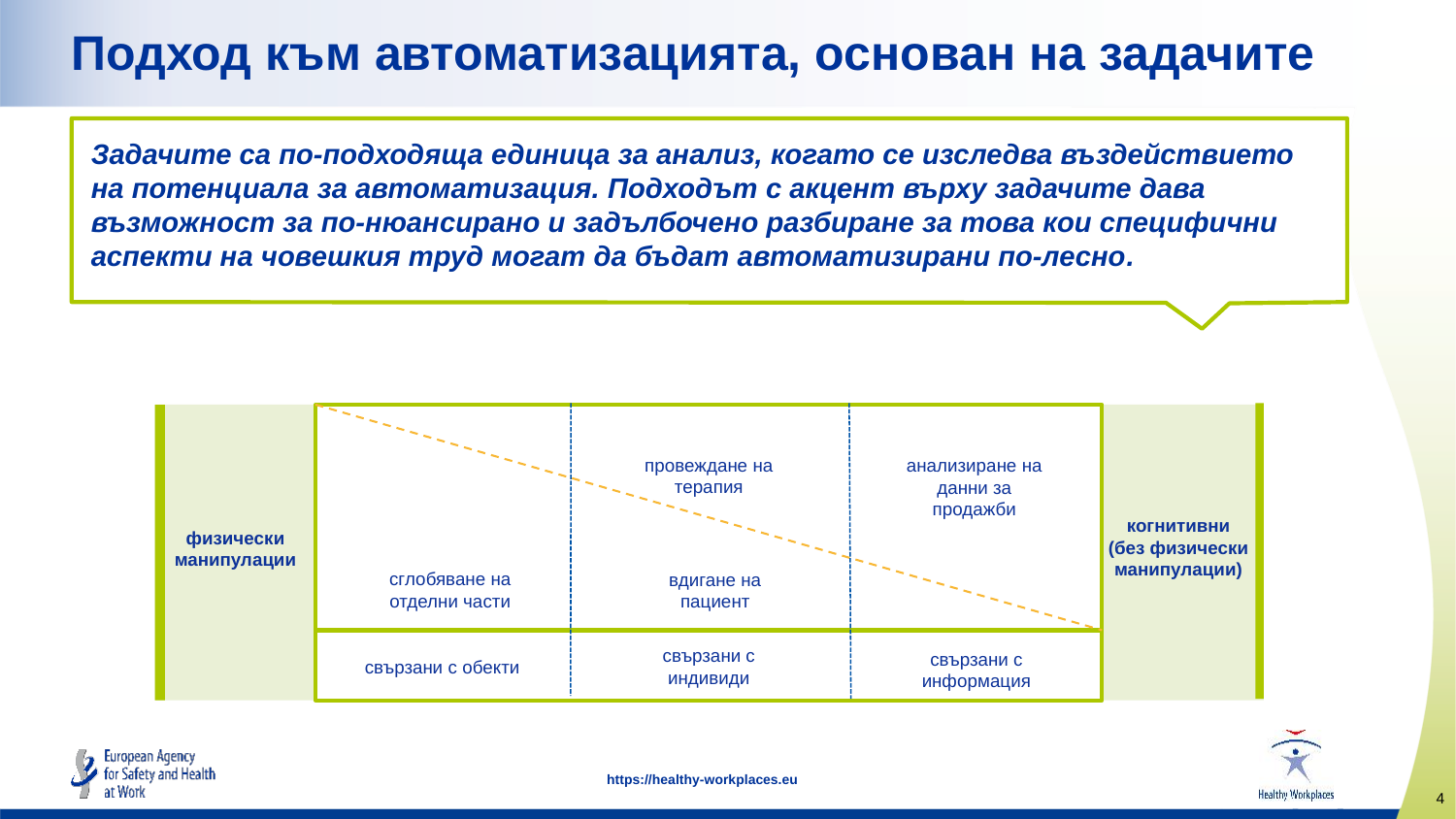

# Подход към автоматизацията, основан на задачите

Задачите са по-подходяща единица за анализ, когато се изследва въздействието на потенциала за автоматизация. Подходът с акцент върху задачите дава възможност за по-нюансирано и задълбочено разбиране за това кои специфични аспекти на човешкия труд могат да бъдат автоматизирани по-лесно.

провеждане на терапия
анализиране на данни за продажби
когнитивни
(без физически манипулации)
физически манипулации

сглобяване на отделни части
вдигане на пациент

свързани с индивиди
свързани с информация
свързани с обекти